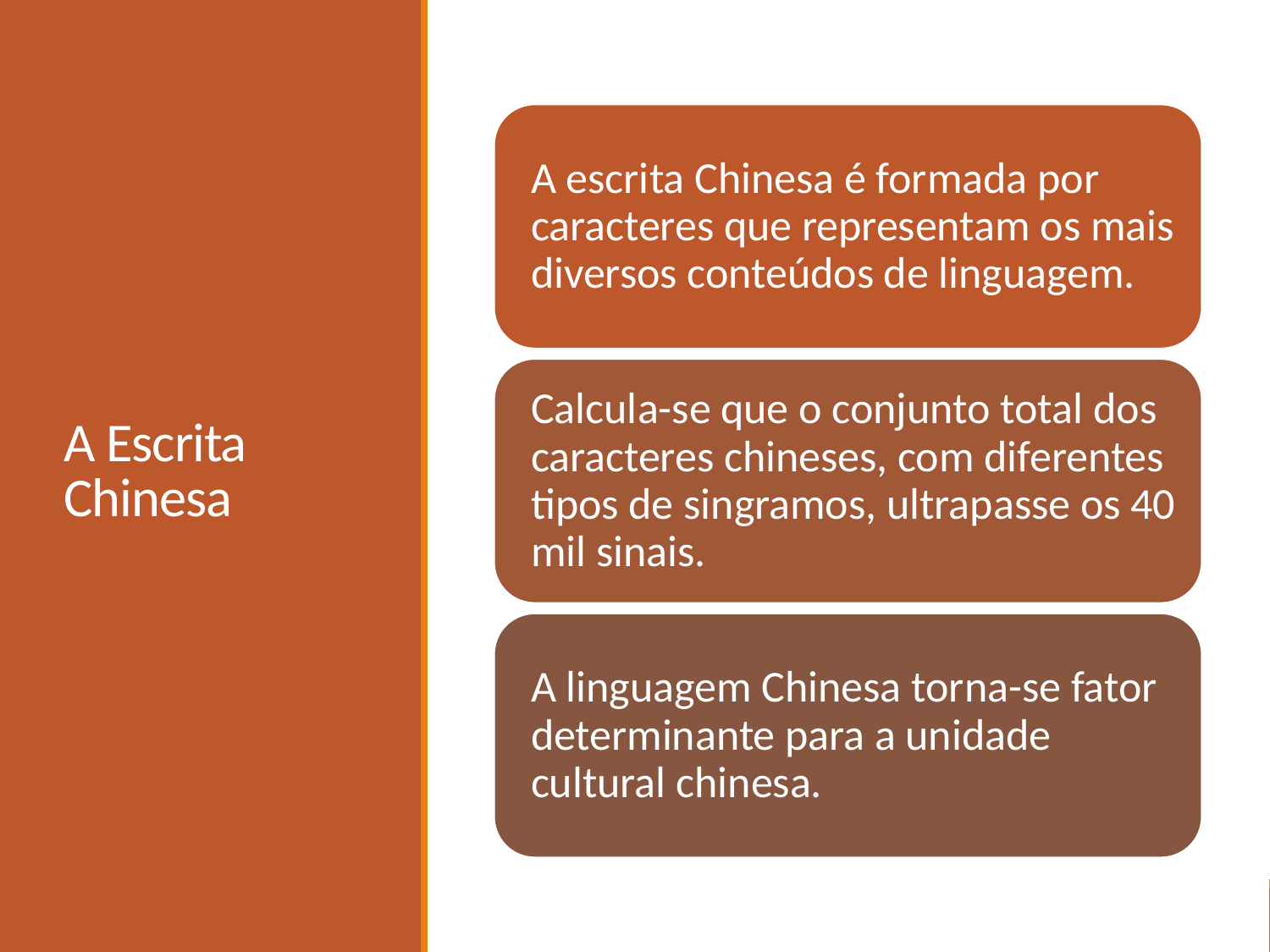

# A Escrita Chinesa
A escrita Chinesa é formada por caracteres que representam os mais diversos conteúdos de linguagem.
Calcula-se que o conjunto total dos caracteres chineses, com diferentes tipos de singramos, ultrapasse os 40 mil sinais.
A linguagem Chinesa torna-se fator determinante para a unidade cultural chinesa.